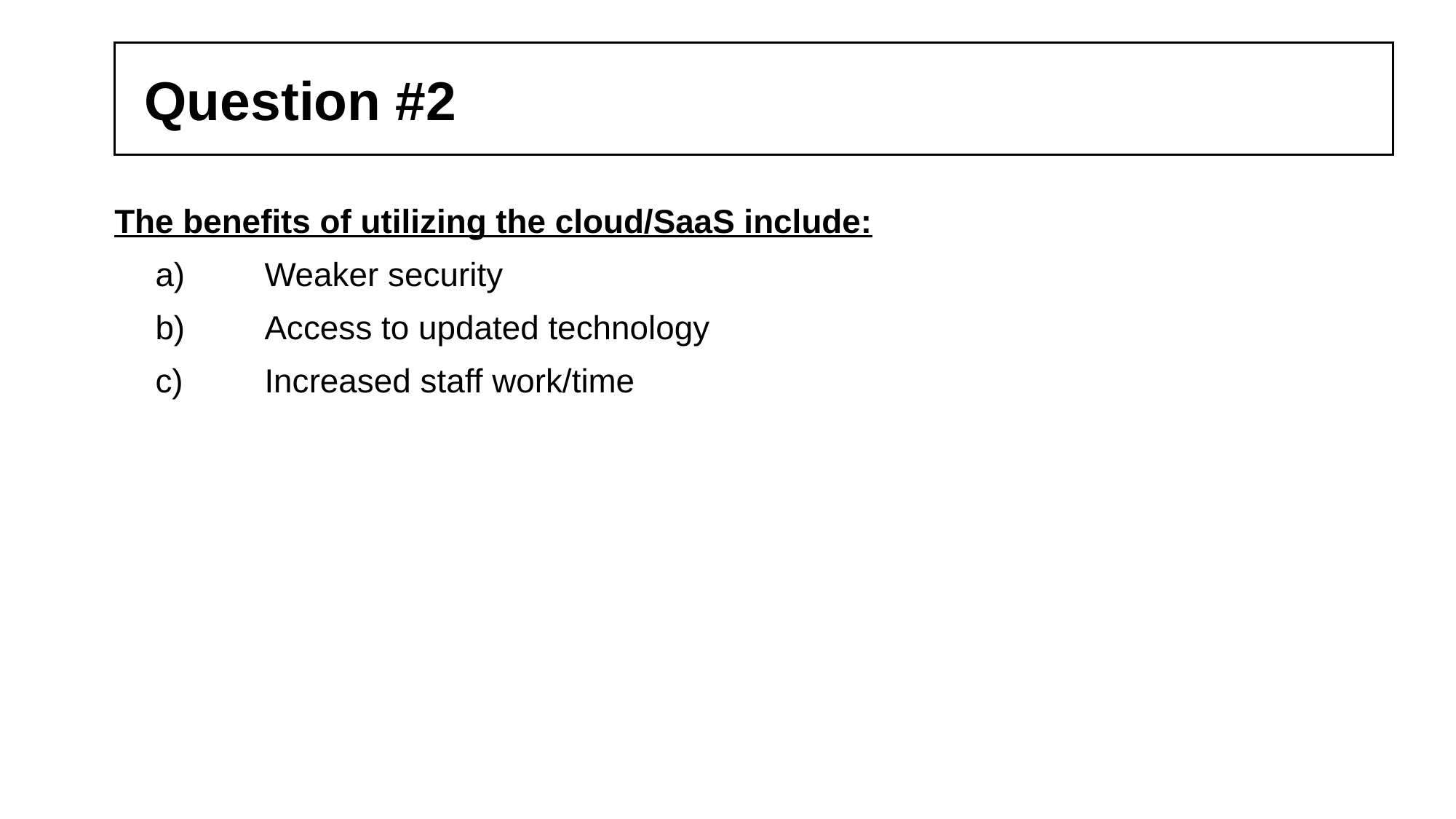

# Question #2
The benefits of utilizing the cloud/SaaS include:
	a)	Weaker security
	b)	Access to updated technology
	c)	Increased staff work/time
10